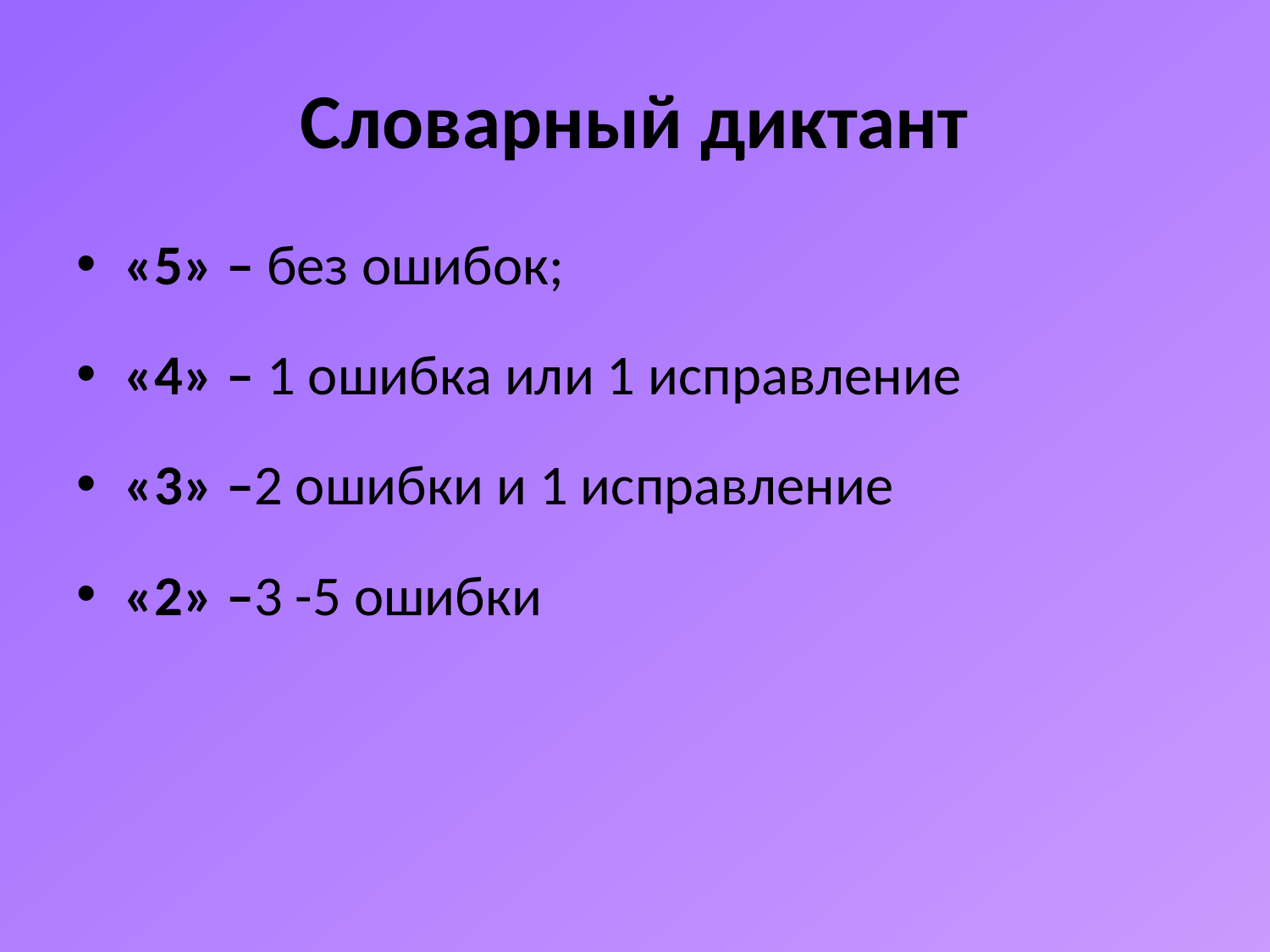

# Словарный диктант
«5» – без ошибок;
«4» – 1 ошибка или 1 исправление
«3» –2 ошибки и 1 исправление
«2» –3 -5 ошибки